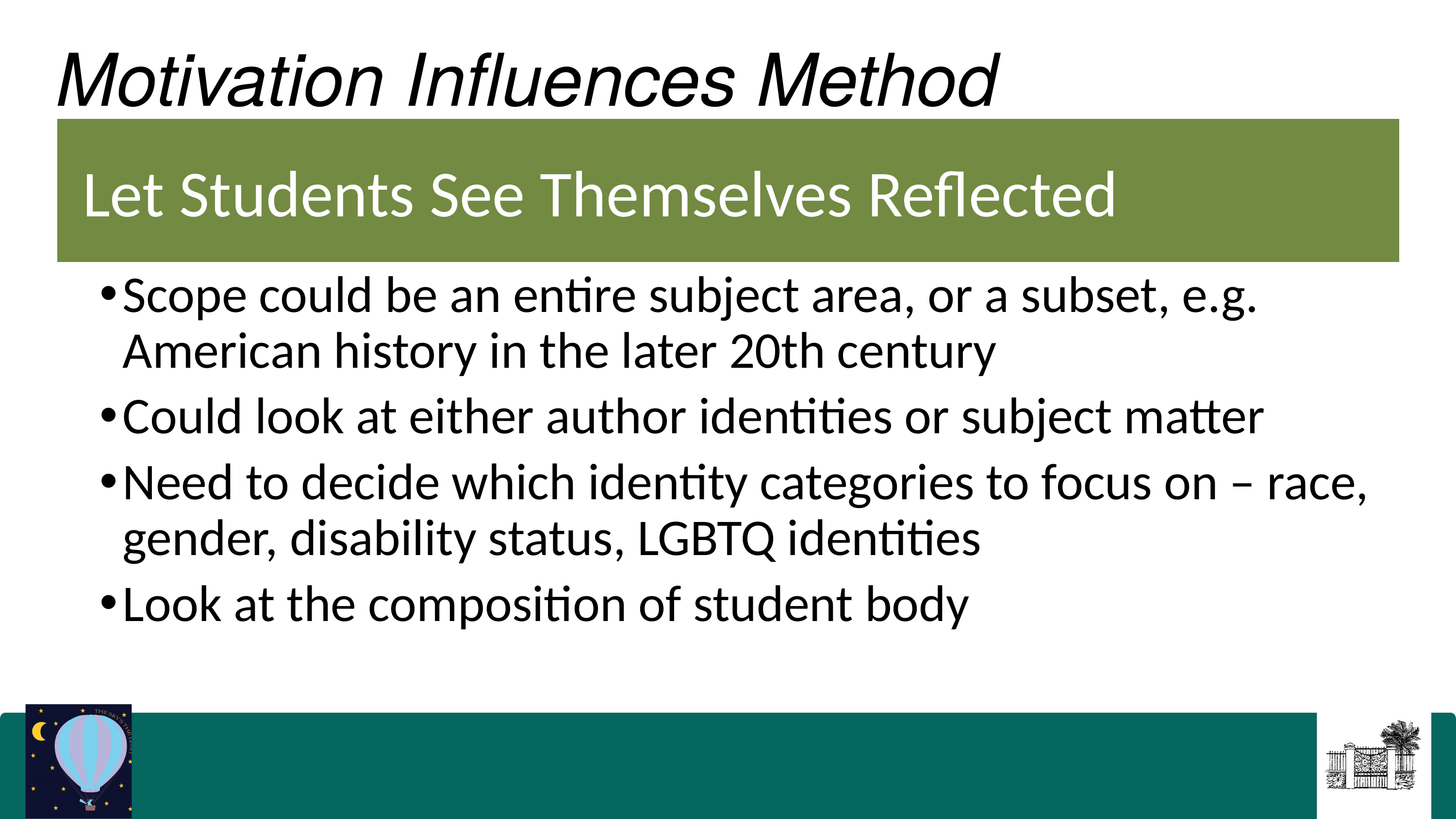

Motivation Influences Method

Let Students See Themselves Reflected
Scope could be an entire subject area, or a subset, e.g. American history in the later 20th century
Could look at either author identities or subject matter
Need to decide which identity categories to focus on – race, gender, disability status, LGBTQ identities
Look at the composition of student body